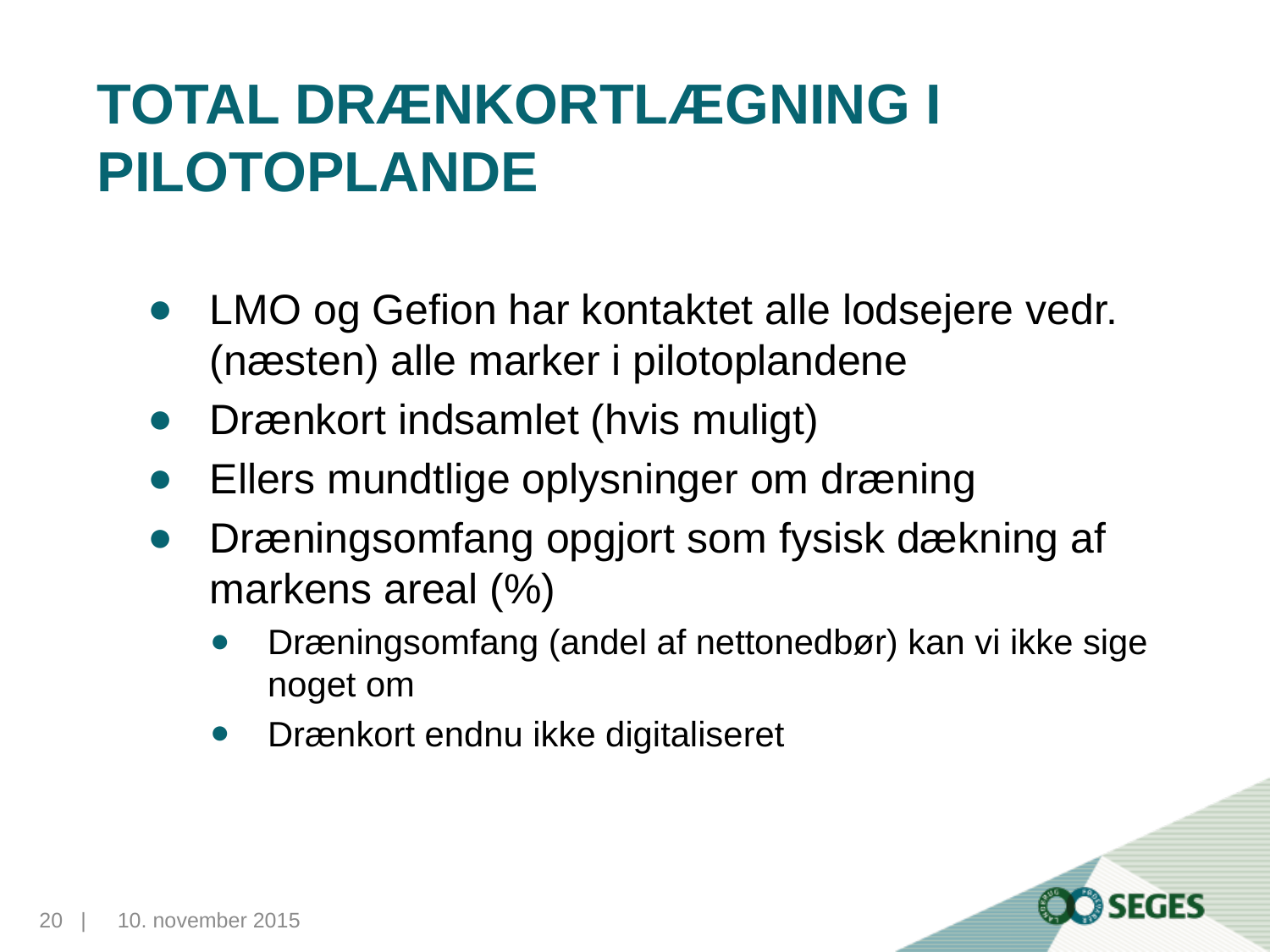

# Total drænkortlægning i pilotoplande
LMO og Gefion har kontaktet alle lodsejere vedr. (næsten) alle marker i pilotoplandene
Drænkort indsamlet (hvis muligt)
Ellers mundtlige oplysninger om dræning
Dræningsomfang opgjort som fysisk dækning af markens areal (%)
Dræningsomfang (andel af nettonedbør) kan vi ikke sige noget om
Drænkort endnu ikke digitaliseret
20...|
10. november 2015